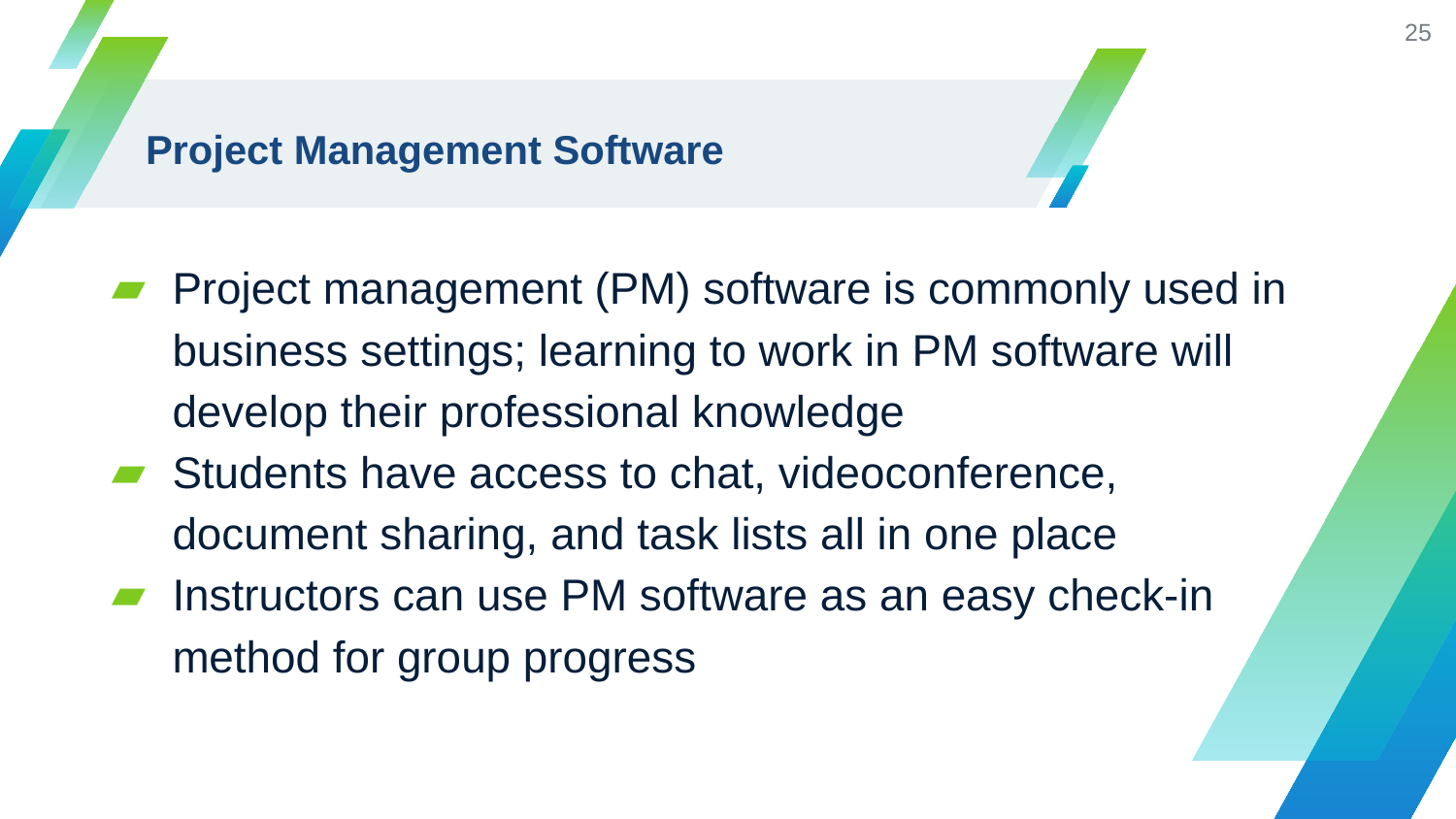

25
# Project Management Software
Project management (PM) software is commonly used in business settings; learning to work in PM software will develop their professional knowledge
Students have access to chat, videoconference, document sharing, and task lists all in one place
Instructors can use PM software as an easy check-in method for group progress